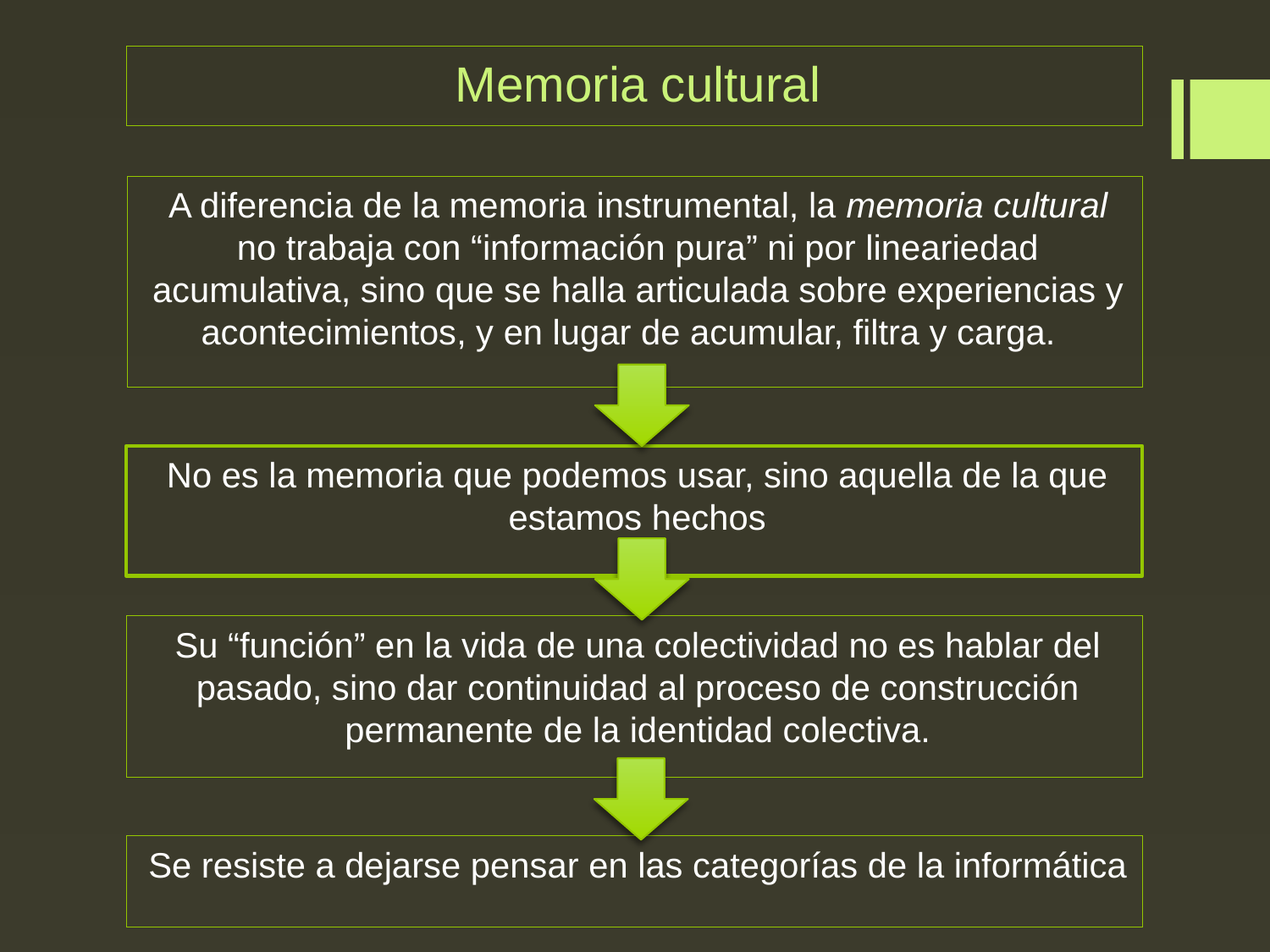

Memoria cultural
A diferencia de la memoria instrumental, la memoria cultural no trabaja con “información pura” ni por lineariedad acumulativa, sino que se halla articulada sobre experiencias y acontecimientos, y en lugar de acumular, filtra y carga.

No es la memoria que podemos usar, sino aquella de la que estamos hechos

Su “función” en la vida de una colectividad no es hablar del pasado, sino dar continuidad al proceso de construcción permanente de la identidad colectiva.

Se resiste a dejarse pensar en las categorías de la informática